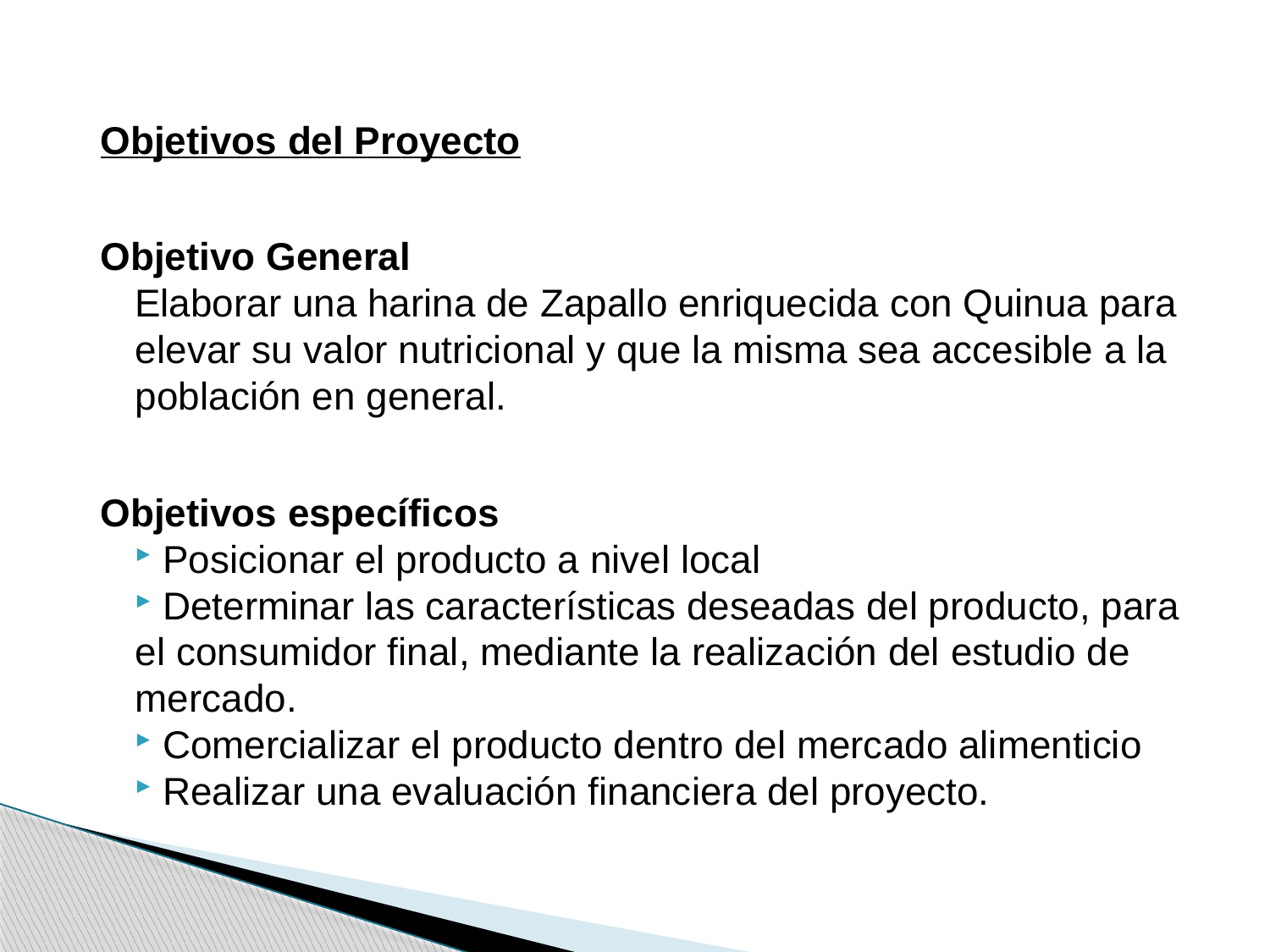

Objetivos del Proyecto

Objetivo General
Elaborar una harina de Zapallo enriquecida con Quinua para elevar su valor nutricional y que la misma sea accesible a la población en general.

Objetivos específicos
 Posicionar el producto a nivel local
 Determinar las características deseadas del producto, para el consumidor final, mediante la realización del estudio de mercado.
 Comercializar el producto dentro del mercado alimenticio
 Realizar una evaluación financiera del proyecto.